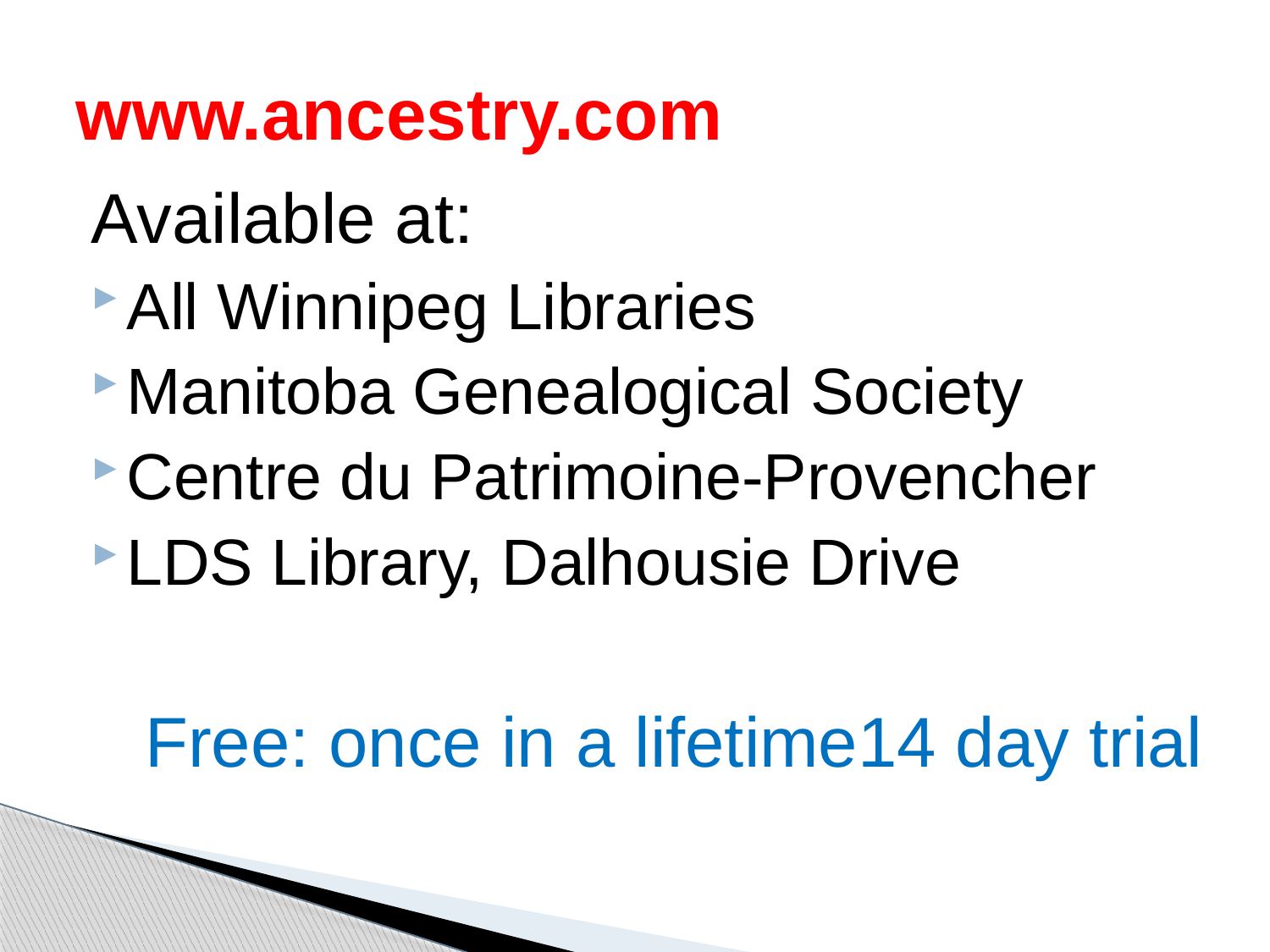

# www.ancestry.com
Available at:
All Winnipeg Libraries
Manitoba Genealogical Society
Centre du Patrimoine-Provencher
LDS Library, Dalhousie Drive

Free: once in a lifetime14 day trial